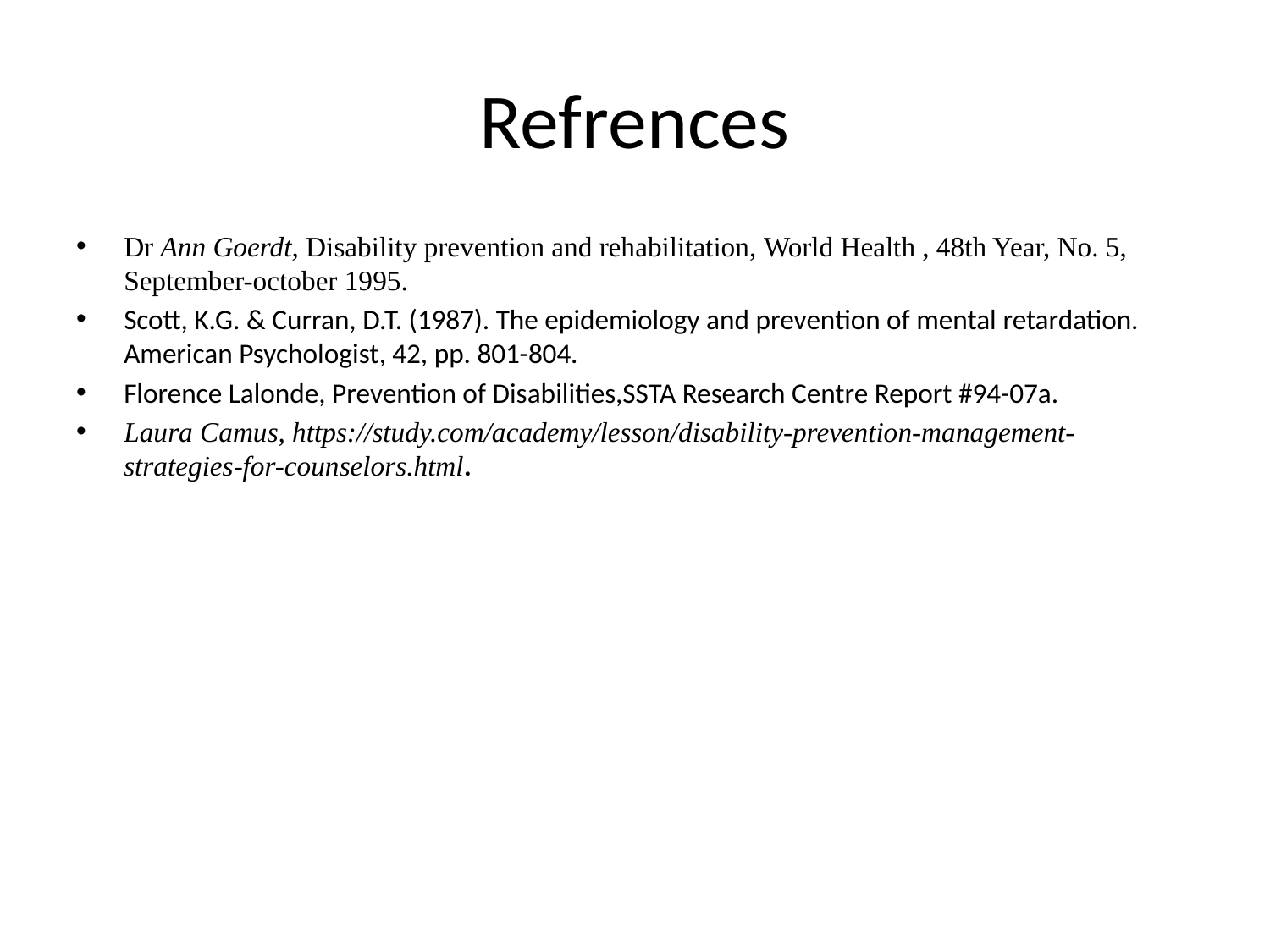

# Refrences
Dr Ann Goerdt, Disability prevention and rehabilitation, World Health , 48th Year, No. 5, September-october 1995.
Scott, K.G. & Curran, D.T. (1987). The epidemiology and prevention of mental retardation. American Psychologist, 42, pp. 801-804.
Florence Lalonde, Prevention of Disabilities,SSTA Research Centre Report #94-07a.
Laura Camus, https://study.com/academy/lesson/disability-prevention-management-strategies-for-counselors.html.